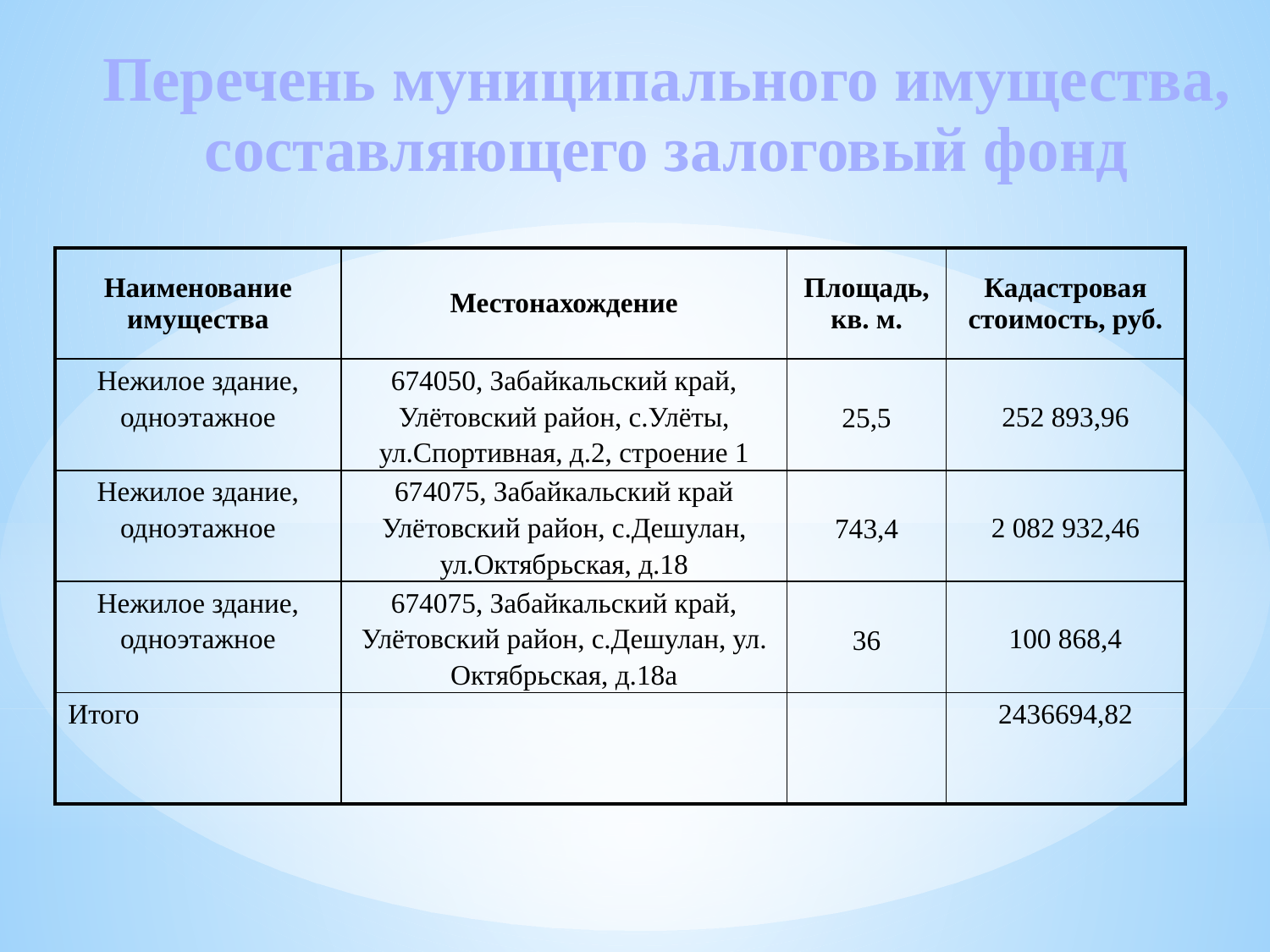

Перечень муниципального имущества, составляющего залоговый фонд
| Наименование имущества | Местонахождение | Площадь, кв. м. | Кадастровая стоимость, руб. |
| --- | --- | --- | --- |
| Нежилое здание, одноэтажное | 674050, Забайкальский край, Улётовский район, с.Улёты, ул.Спортивная, д.2, строение 1 | 25,5 | 252 893,96 |
| Нежилое здание, одноэтажное | 674075, Забайкальский край Улётовский район, с.Дешулан, ул.Октябрьская, д.18 | 743,4 | 2 082 932,46 |
| Нежилое здание, одноэтажное | 674075, Забайкальский край, Улётовский район, с.Дешулан, ул. Октябрьская, д.18а | 36 | 100 868,4 |
| Итого |  |  | 2436694,82 |